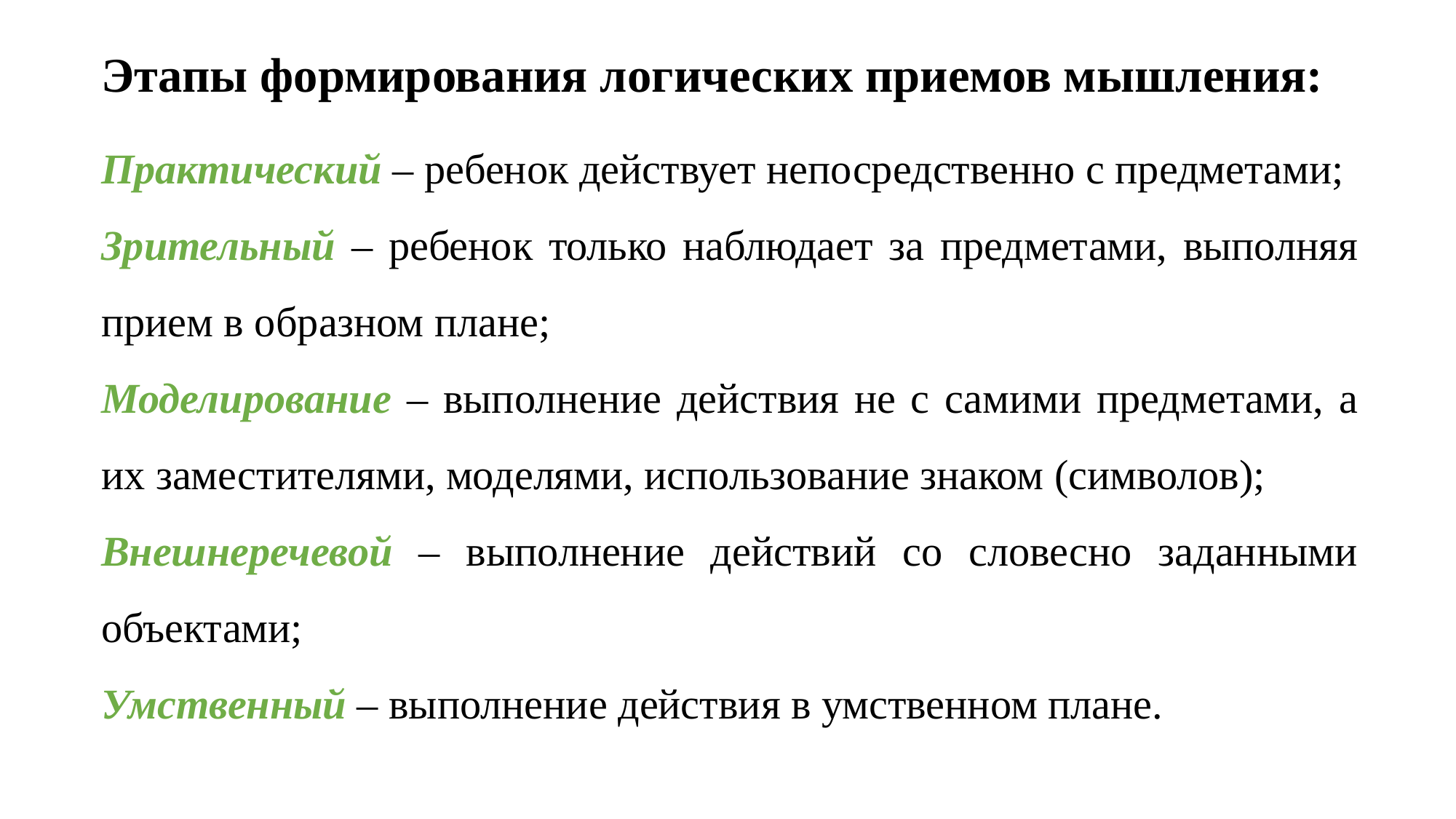

Этапы формирования логических приемов мышления:
Практический – ребенок действует непосредственно с предметами;
Зрительный – ребенок только наблюдает за предметами, выполняя прием в образном плане;
Моделирование – выполнение действия не с самими предметами, а их заместителями, моделями, использование знаком (символов);
Внешнеречевой – выполнение действий со словесно заданными объектами;
Умственный – выполнение действия в умственном плане.